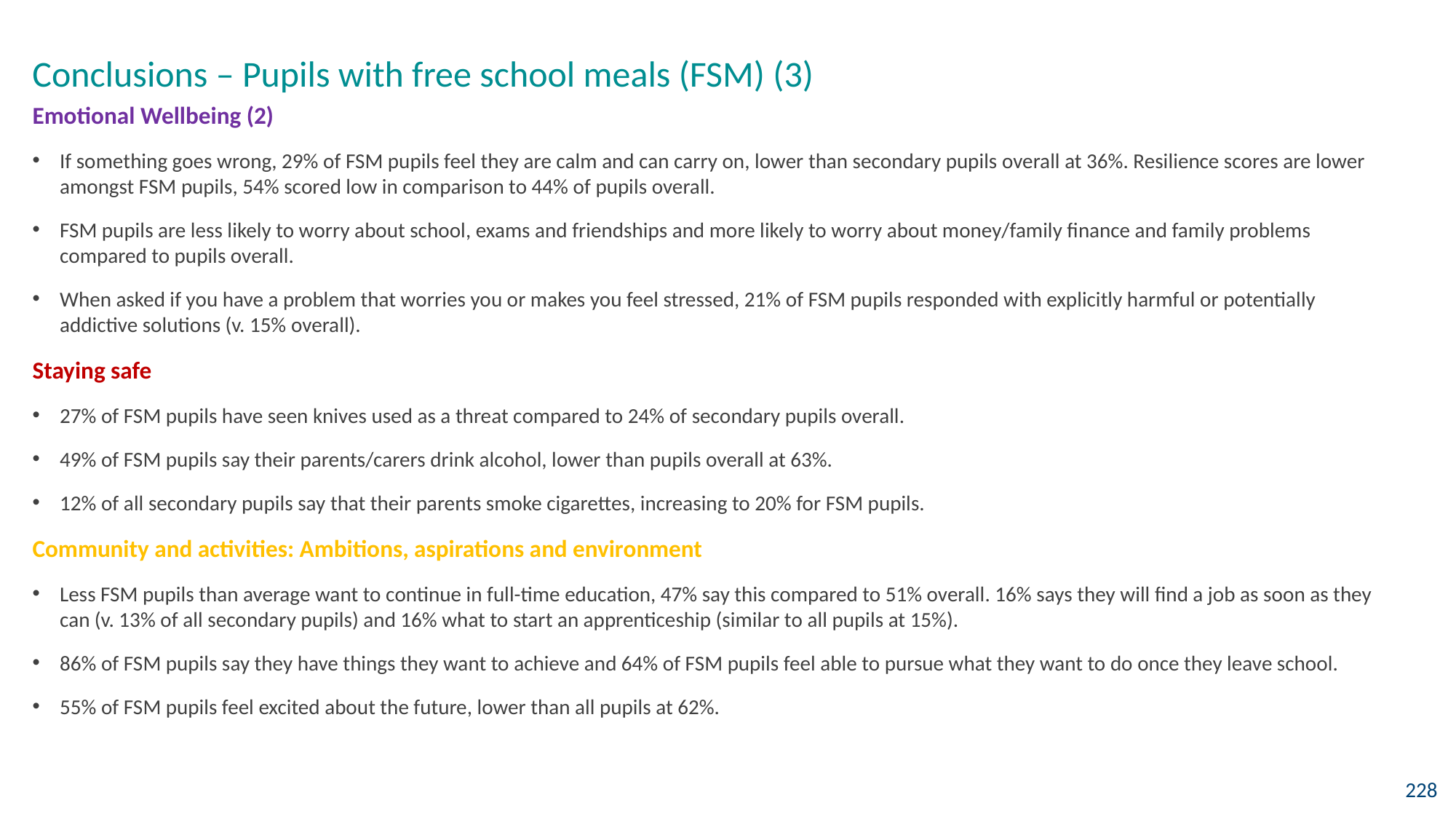

Conclusions – Pupils with free school meals (FSM) (3)
Emotional Wellbeing (2)
If something goes wrong, 29% of FSM pupils feel they are calm and can carry on, lower than secondary pupils overall at 36%. Resilience scores are lower amongst FSM pupils, 54% scored low in comparison to 44% of pupils overall.
FSM pupils are less likely to worry about school, exams and friendships and more likely to worry about money/family finance and family problems compared to pupils overall.
When asked if you have a problem that worries you or makes you feel stressed, 21% of FSM pupils responded with explicitly harmful or potentially addictive solutions (v. 15% overall).
Staying safe
27% of FSM pupils have seen knives used as a threat compared to 24% of secondary pupils overall.
49% of FSM pupils say their parents/carers drink alcohol, lower than pupils overall at 63%.
12% of all secondary pupils say that their parents smoke cigarettes, increasing to 20% for FSM pupils.
Community and activities: Ambitions, aspirations and environment
Less FSM pupils than average want to continue in full-time education, 47% say this compared to 51% overall. 16% says they will find a job as soon as they can (v. 13% of all secondary pupils) and 16% what to start an apprenticeship (similar to all pupils at 15%).
86% of FSM pupils say they have things they want to achieve and 64% of FSM pupils feel able to pursue what they want to do once they leave school.
55% of FSM pupils feel excited about the future, lower than all pupils at 62%.